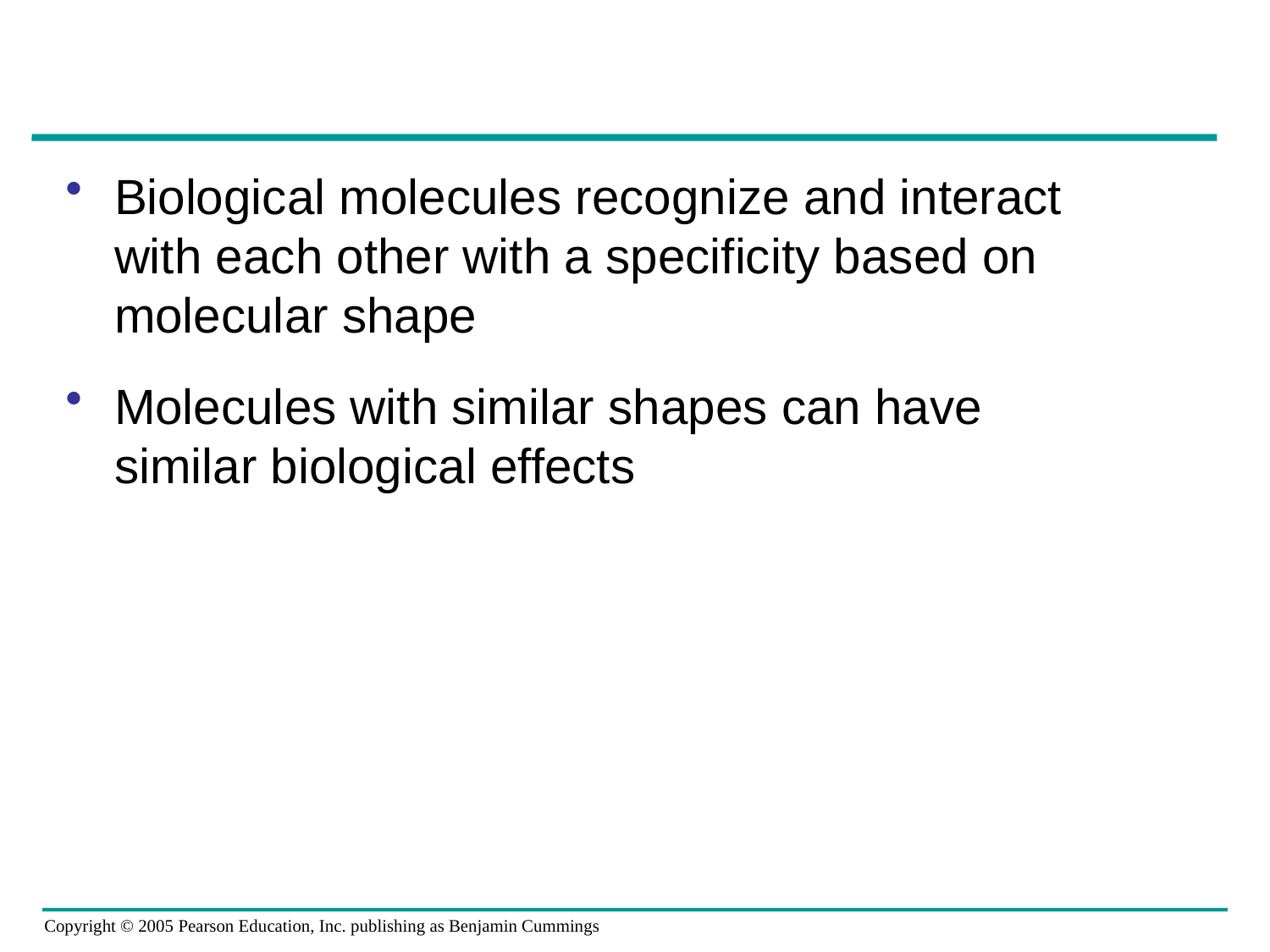

Biological molecules recognize and interact with each other with a specificity based on molecular shape
Molecules with similar shapes can have similar biological effects